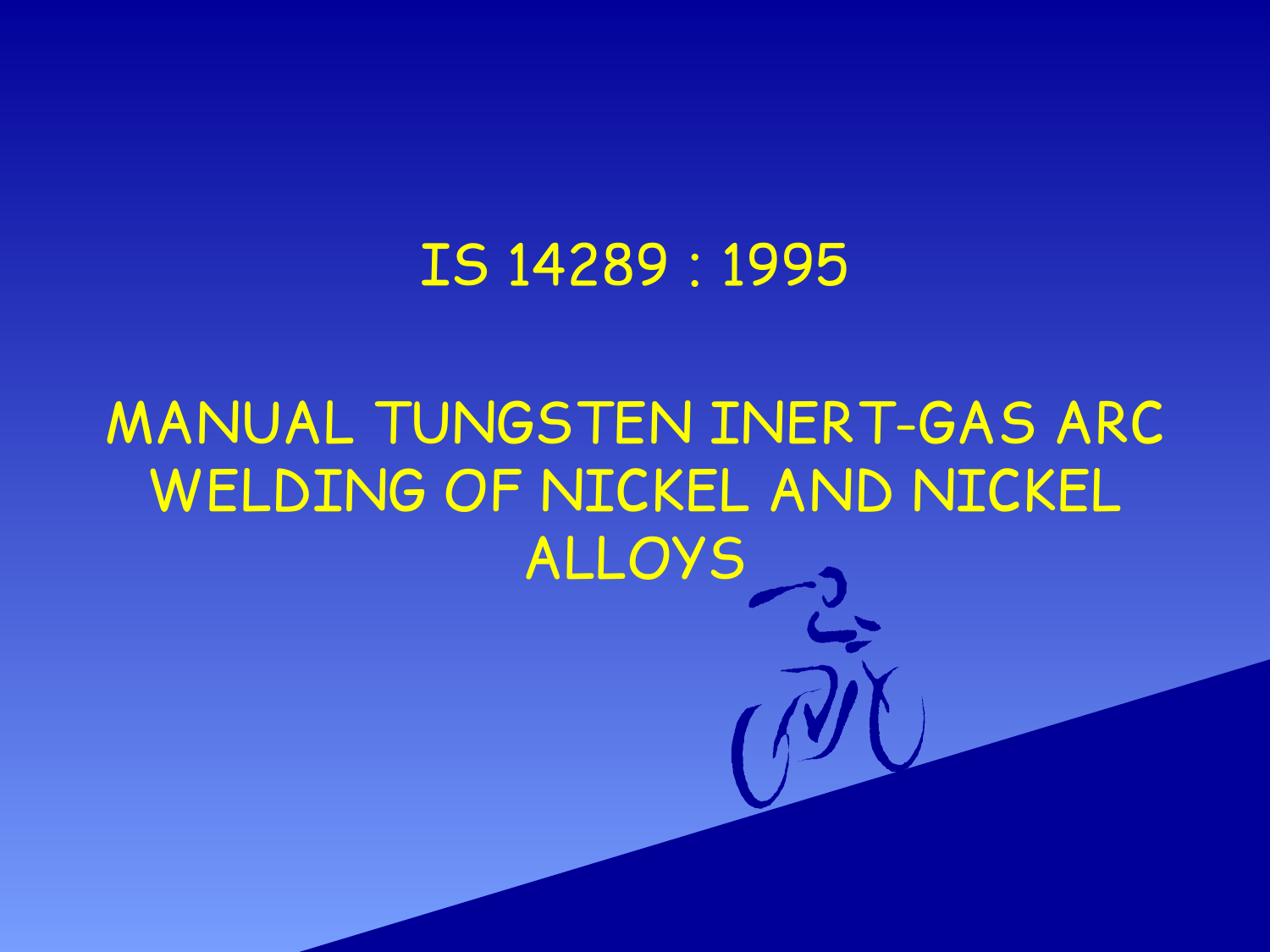

IS 14289 : 1995

MANUAL TUNGSTEN INERT-GAS ARC WELDING OF NICKEL AND NICKEL ALLOYS